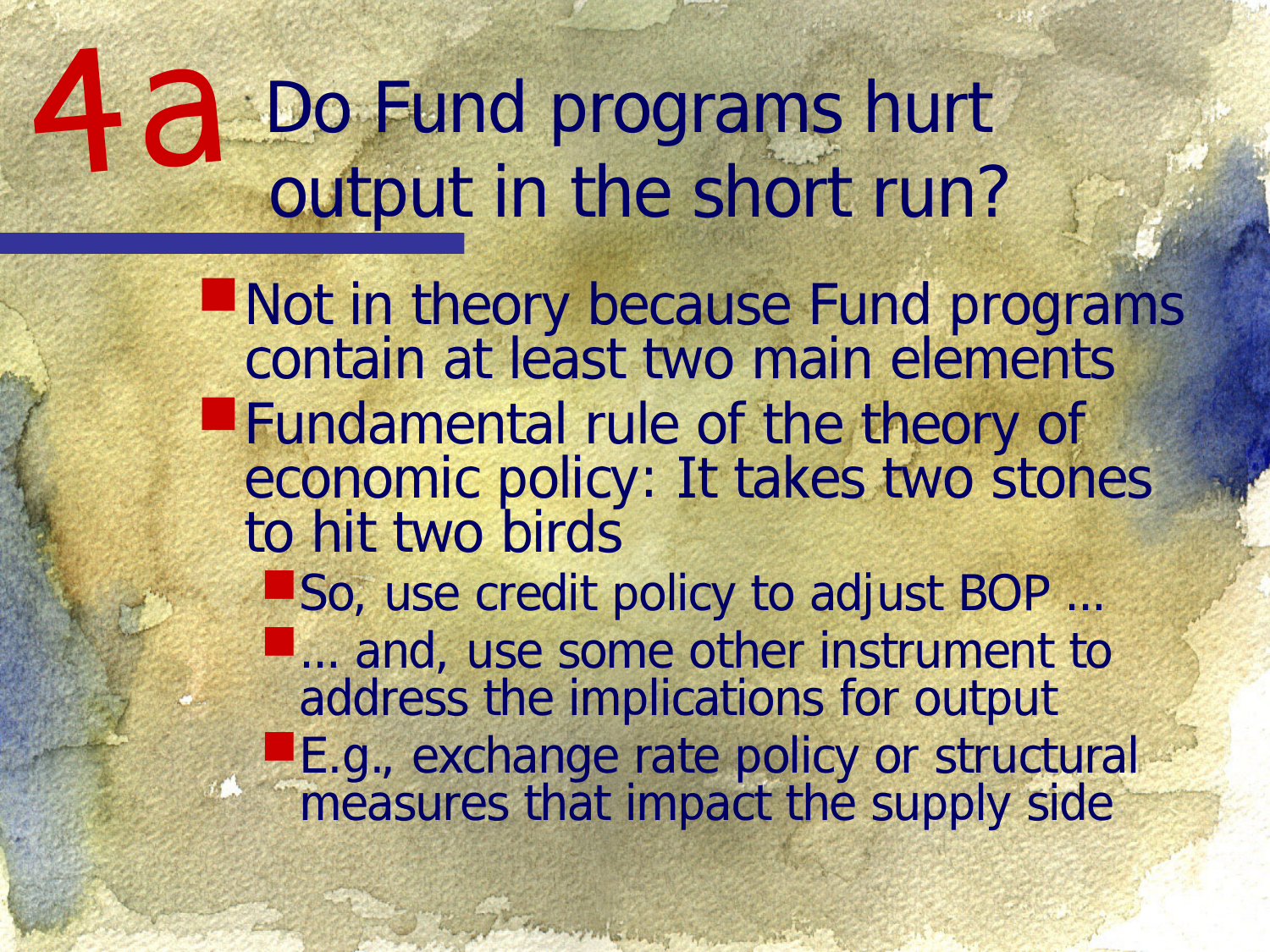

4a
Do Fund programs hurt
output in the short run?
Not in theory because Fund programs contain at least two main elements
Fundamental rule of the theory of economic policy: It takes two stones to hit two birds
So, use credit policy to adjust BOP …
… and, use some other instrument to address the implications for output
E.g., exchange rate policy or structural measures that impact the supply side